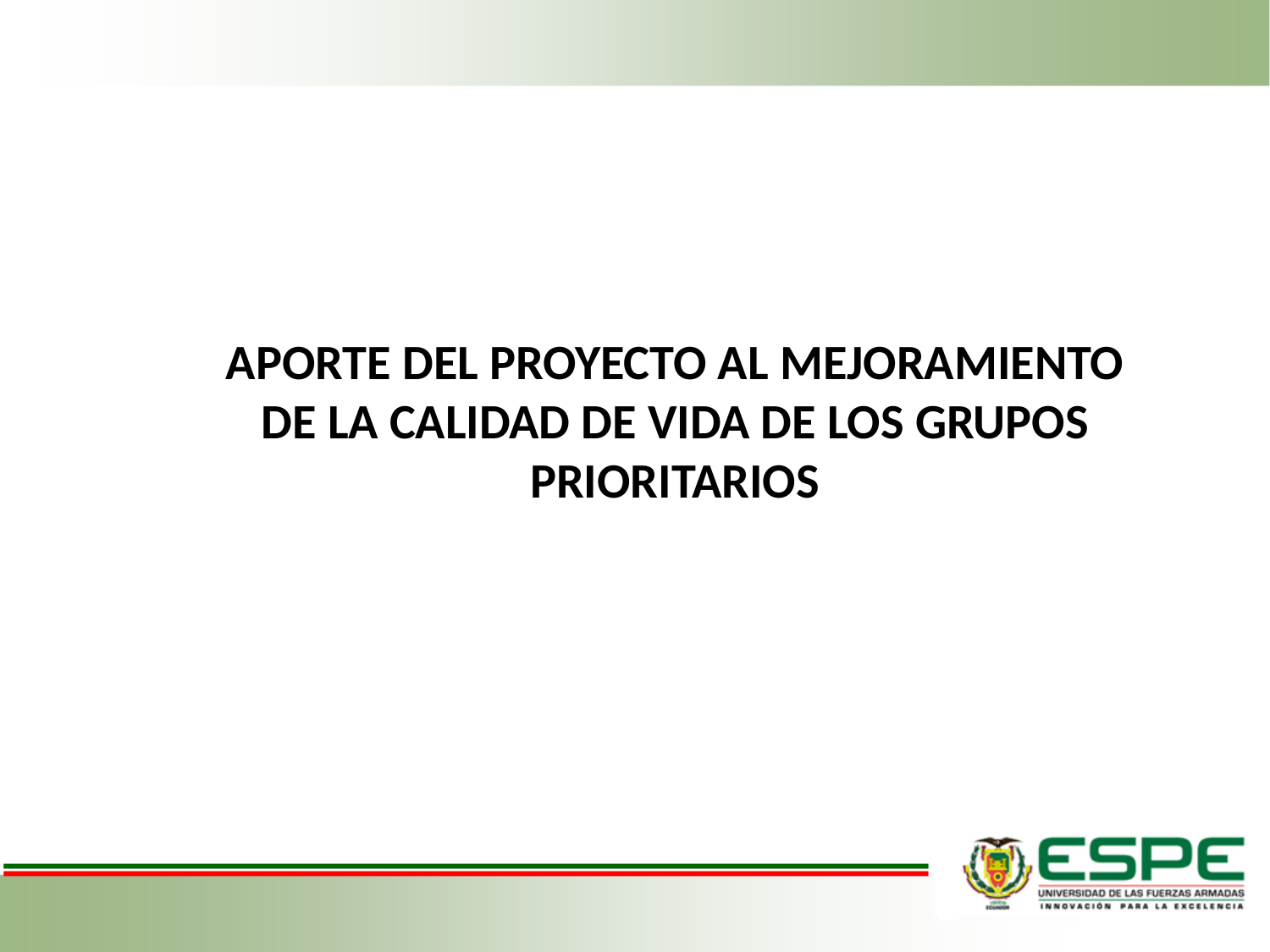

APORTE DEL PROYECTO AL MEJORAMIENTO DE LA CALIDAD DE VIDA DE LOS GRUPOS PRIORITARIOS